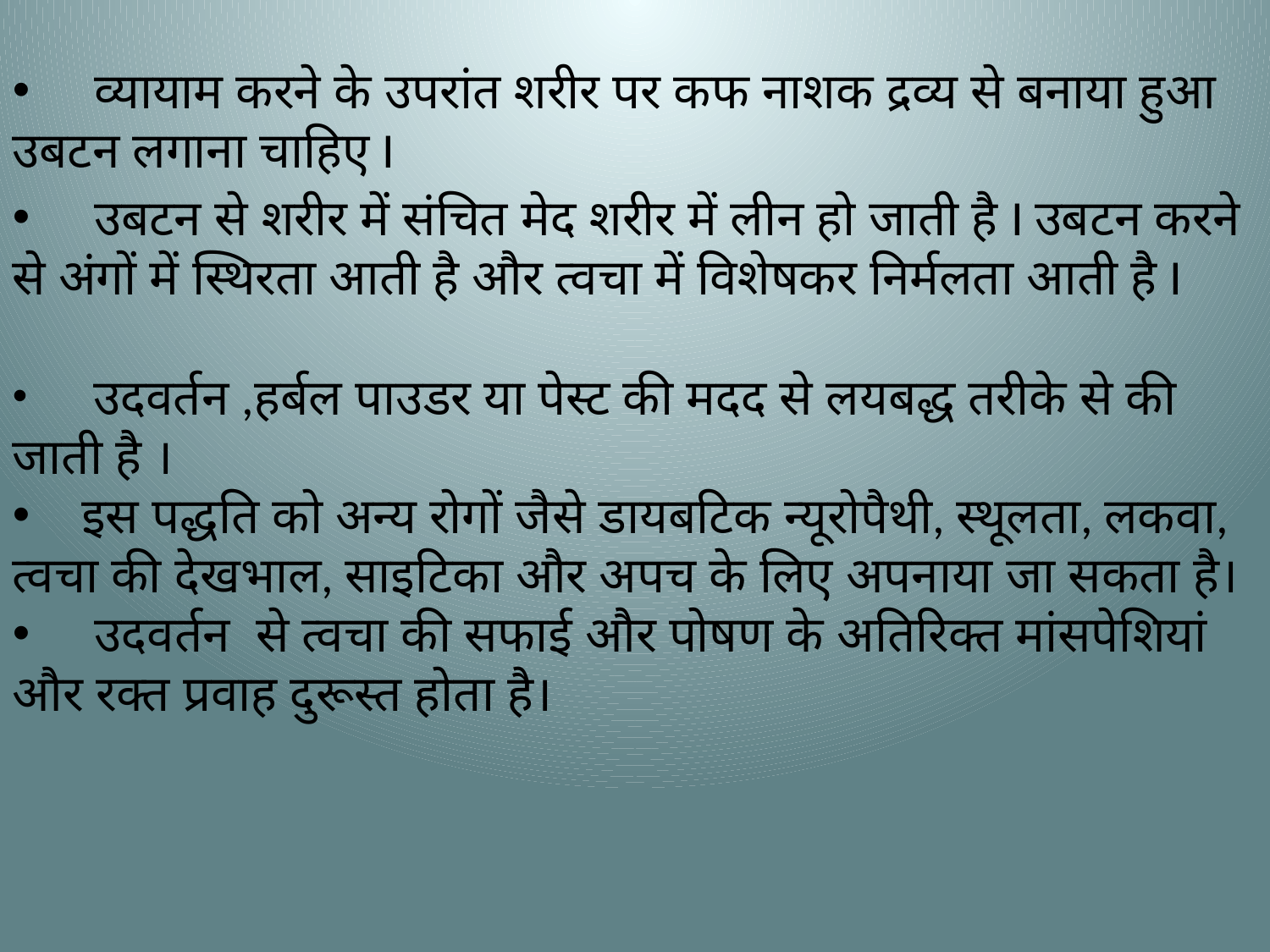

व्यायाम करने के उपरांत शरीर पर कफ नाशक द्रव्य से बनाया हुआ उबटन लगाना चाहिए I
     उबटन से शरीर में संचित मेद शरीर में लीन हो जाती है I उबटन करने से अंगों में स्थिरता आती है और त्वचा में विशेषकर निर्मलता आती है I
      उदवर्तन ,हर्बल पाउडर या पेस्ट की मदद से लयबद्ध तरीके से की जाती है ।
    इस पद्धति को अन्य रोगों जैसे डायबटिक न्यूरोपैथी, स्थूलता, लकवा, त्वचा की देखभाल, साइटिका और अपच के लिए अपनाया जा सकता है।
     उदवर्तन  से त्वचा की सफाई और पोषण के अतिरिक्त मांसपेशियां और रक्त प्रवाह दुरूस्त होता है।